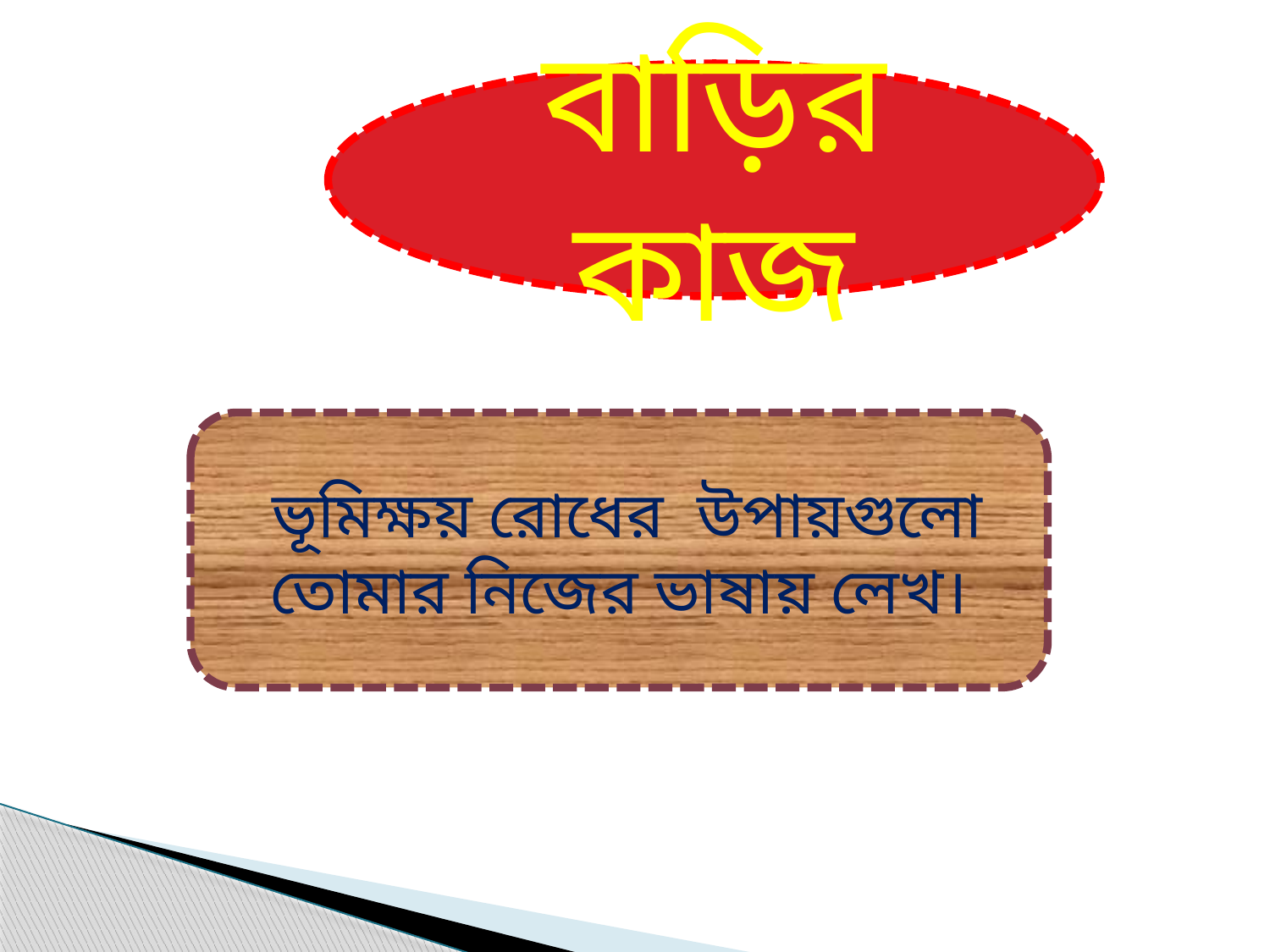

বাড়ির কাজ
 ভূমিক্ষয় রোধের  উপায়গুলো তোমার নিজের ভাষায় লেখ।